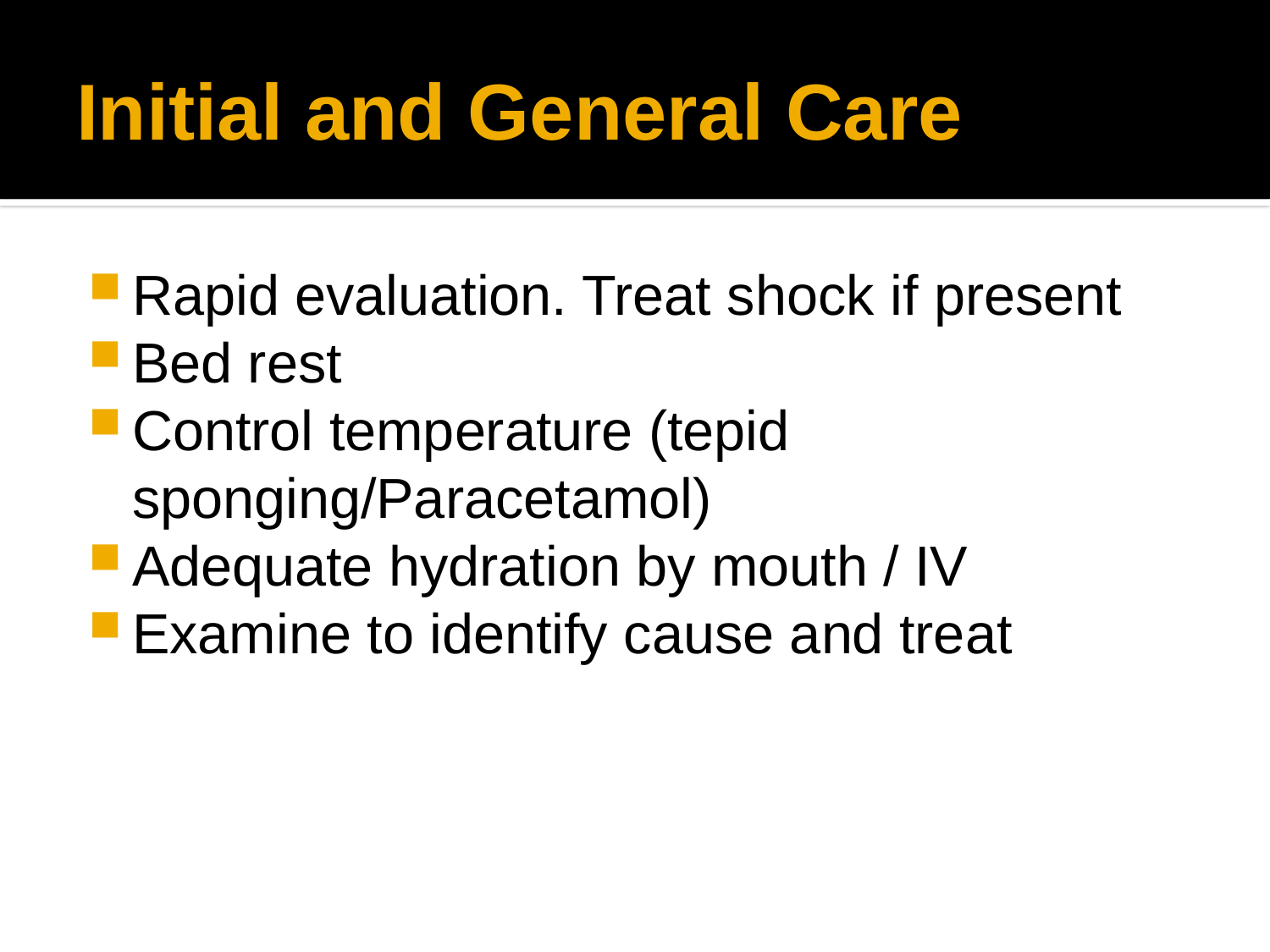

# Initial and General Care
Rapid evaluation. Treat shock if present
Bed rest
Control temperature (tepid sponging/Paracetamol)
Adequate hydration by mouth / IV
Examine to identify cause and treat